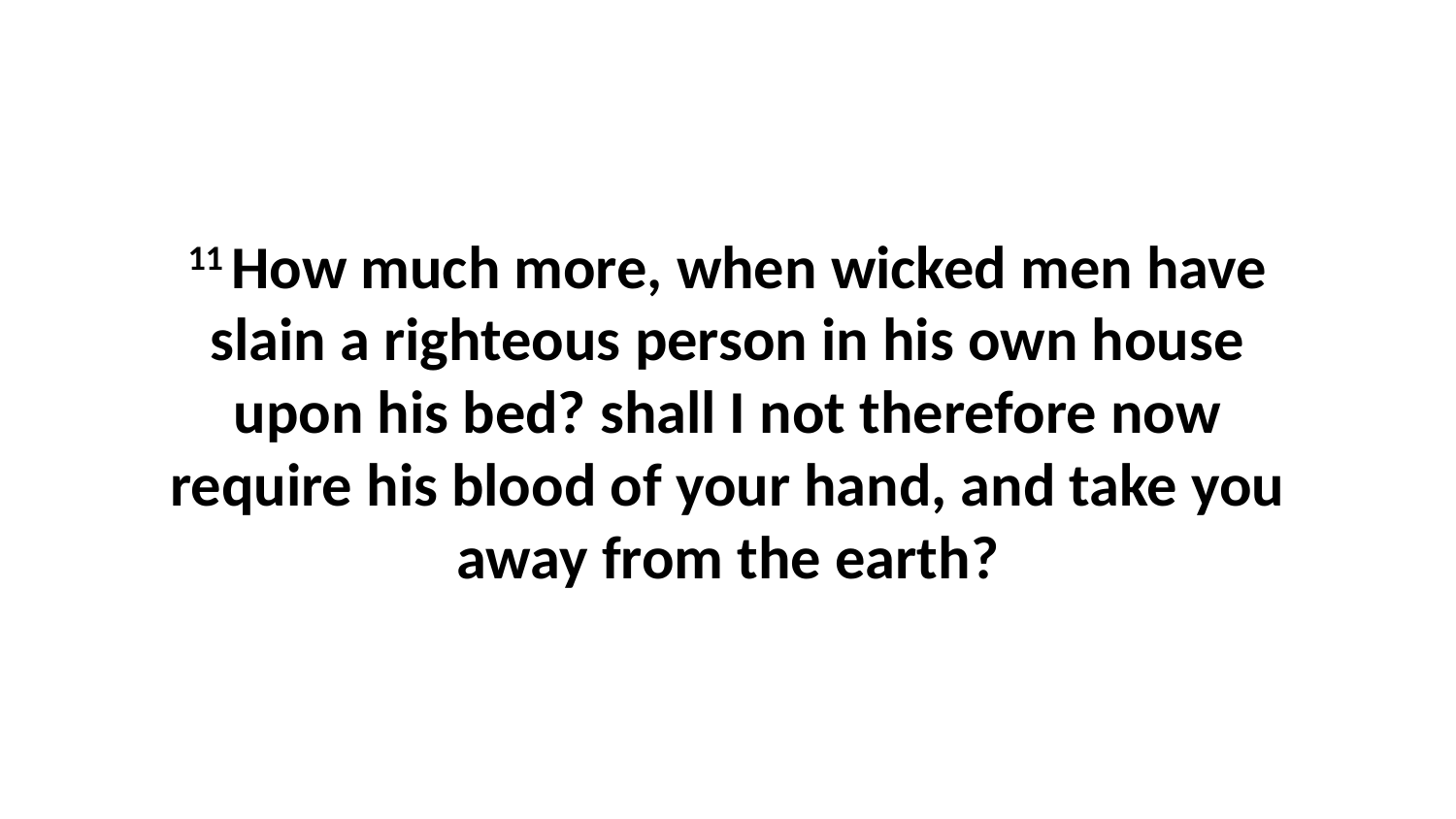

11 How much more, when wicked men have slain a righteous person in his own house upon his bed? shall I not therefore now require his blood of your hand, and take you away from the earth?